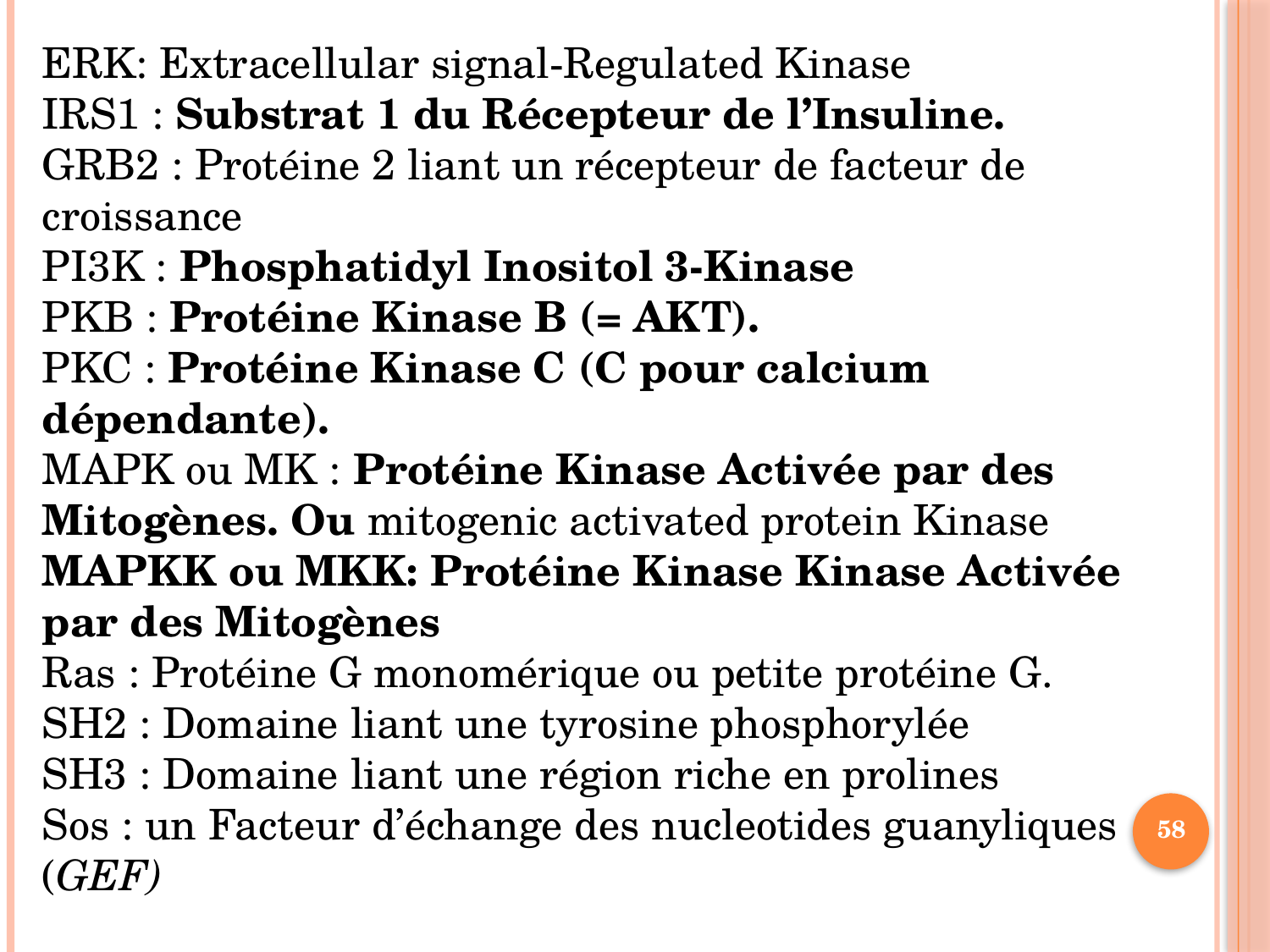

ERK: Extracellular signal-Regulated Kinase
IRS1 : Substrat 1 du Récepteur de l’Insuline.
GRB2 : Protéine 2 liant un récepteur de facteur de croissance
PI3K : Phosphatidyl Inositol 3-Kinase
PKB : Protéine Kinase B (= AKT).
PKC : Protéine Kinase C (C pour calcium dépendante).
MAPK ou MK : Protéine Kinase Activée par des Mitogènes. Ou mitogenic activated protein Kinase
MAPKK ou MKK: Protéine Kinase Kinase Activée par des Mitogènes
Ras : Protéine G monomérique ou petite protéine G.
SH2 : Domaine liant une tyrosine phosphorylée
SH3 : Domaine liant une région riche en prolines
Sos : un Facteur d’échange des nucleotides guanyliques (GEF)

58